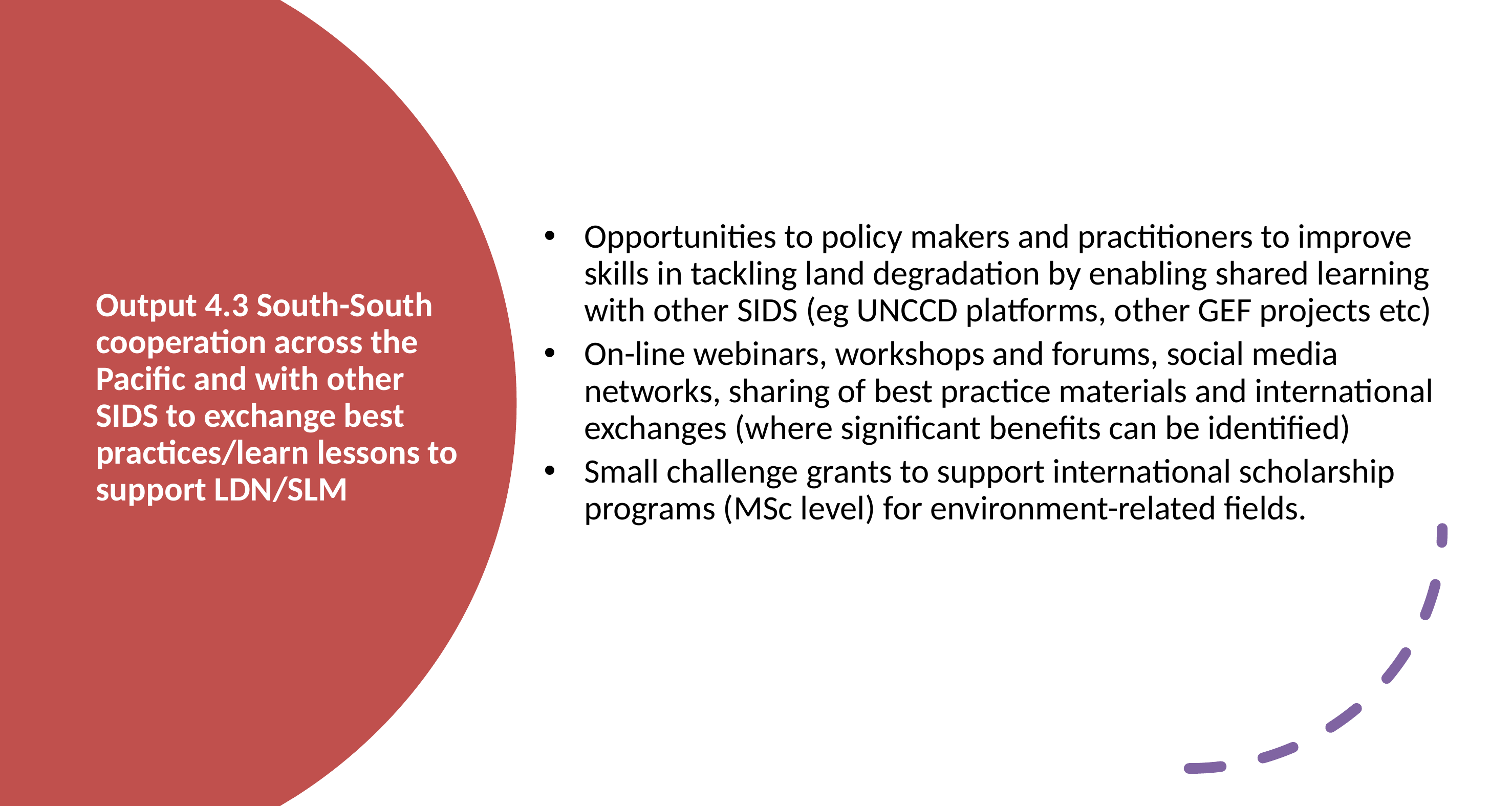

Opportunities to policy makers and practitioners to improve  skills in tackling land degradation by enabling shared learning with other SIDS (eg UNCCD platforms, other GEF projects etc)
On-line webinars, workshops and forums, social media networks, sharing of best practice materials and international exchanges (where significant benefits can be identified)
Small challenge grants to support international scholarship programs (MSc level) for environment-related fields.

# Output 4.3 South-South cooperation across the Pacific and with other SIDS to exchange best practices/learn lessons to support LDN/SLM